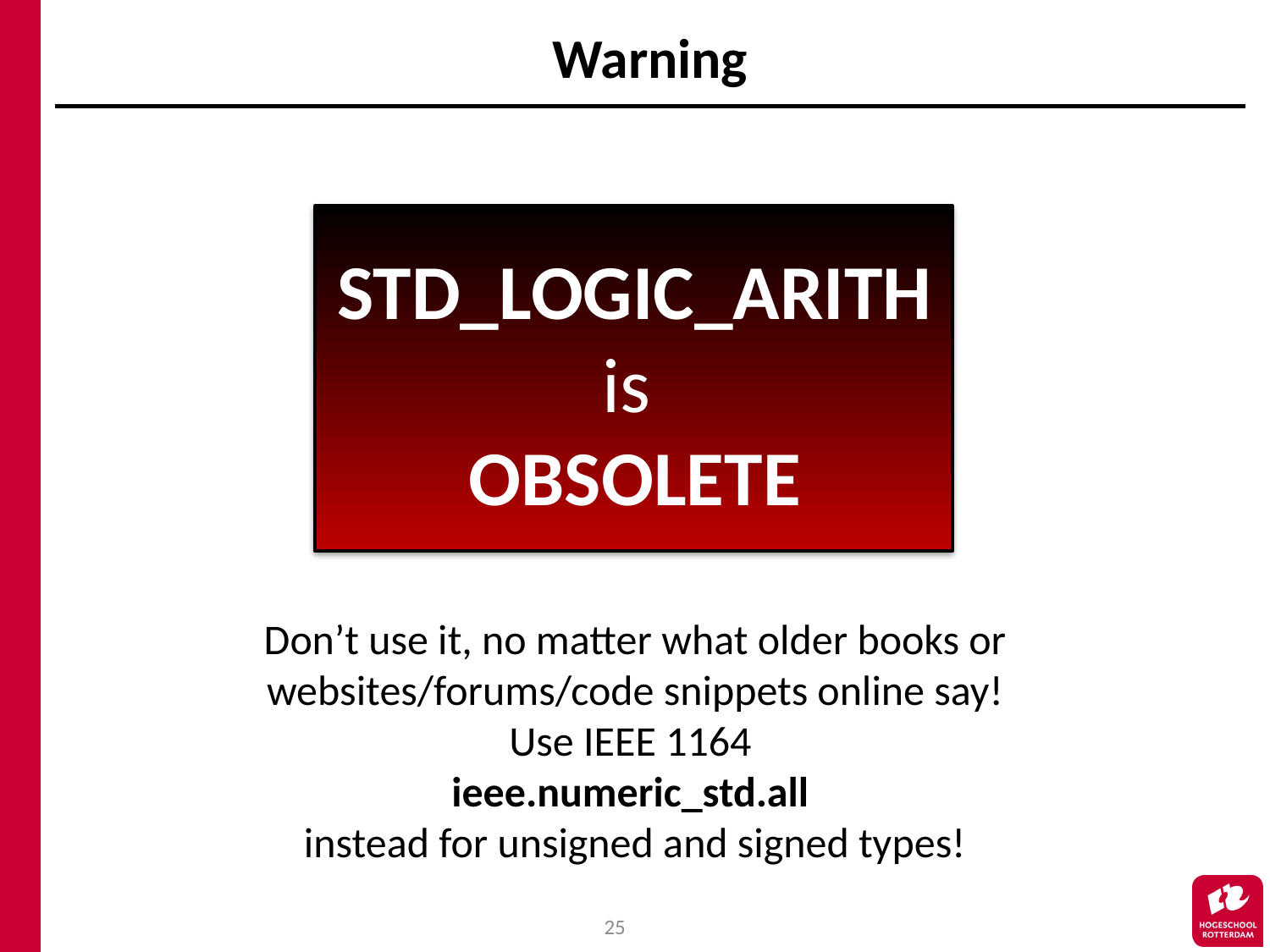

# Warning

STD_LOGIC_ARITH
is
OBSOLETE
Don’t use it, no matter what older books or websites/forums/code snippets online say!
Use IEEE 1164
ieee.numeric_std.all
instead for unsigned and signed types!
25